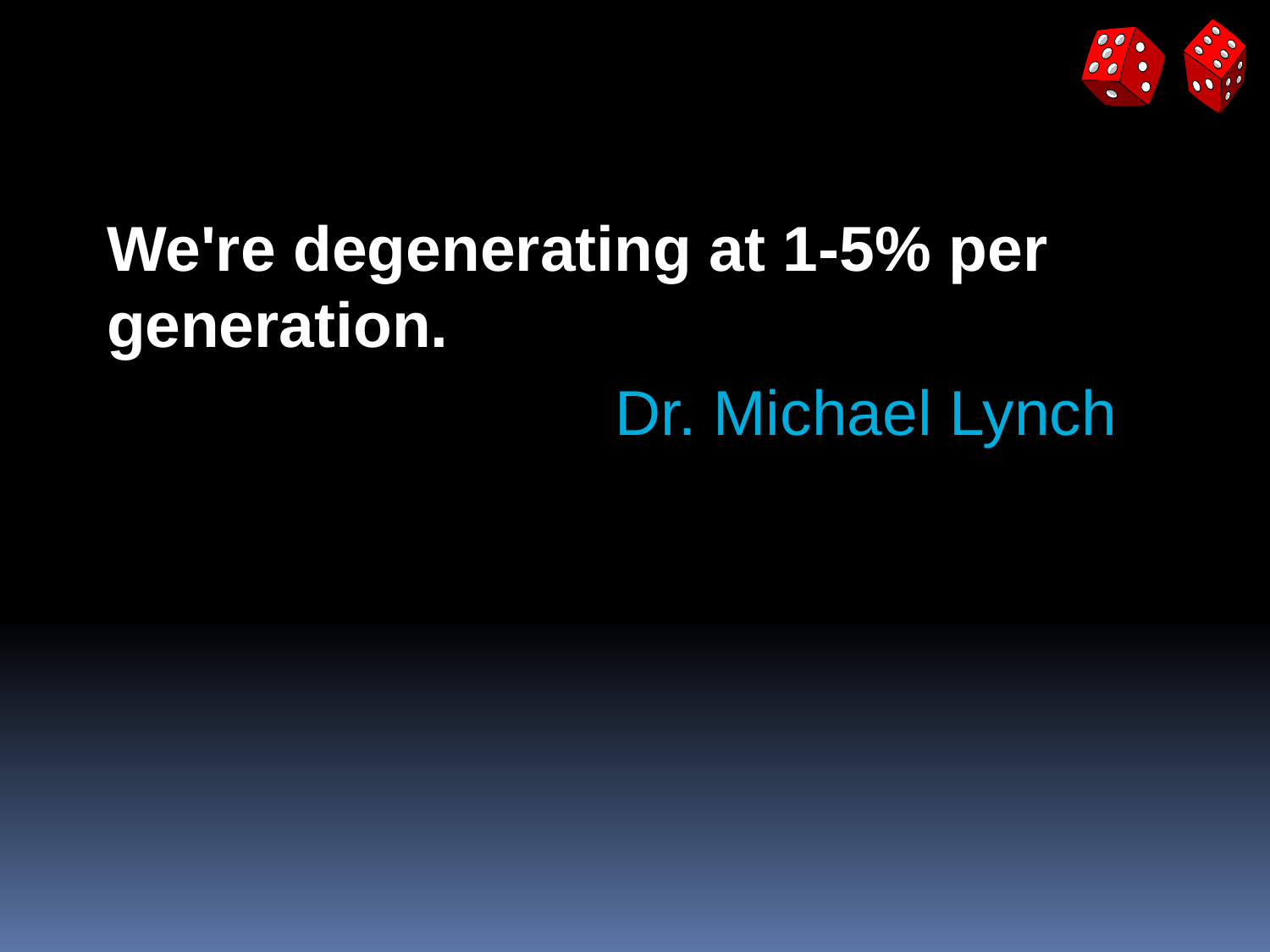

#
We're degenerating at 1-5% per generation.
				Dr. Michael Lynch